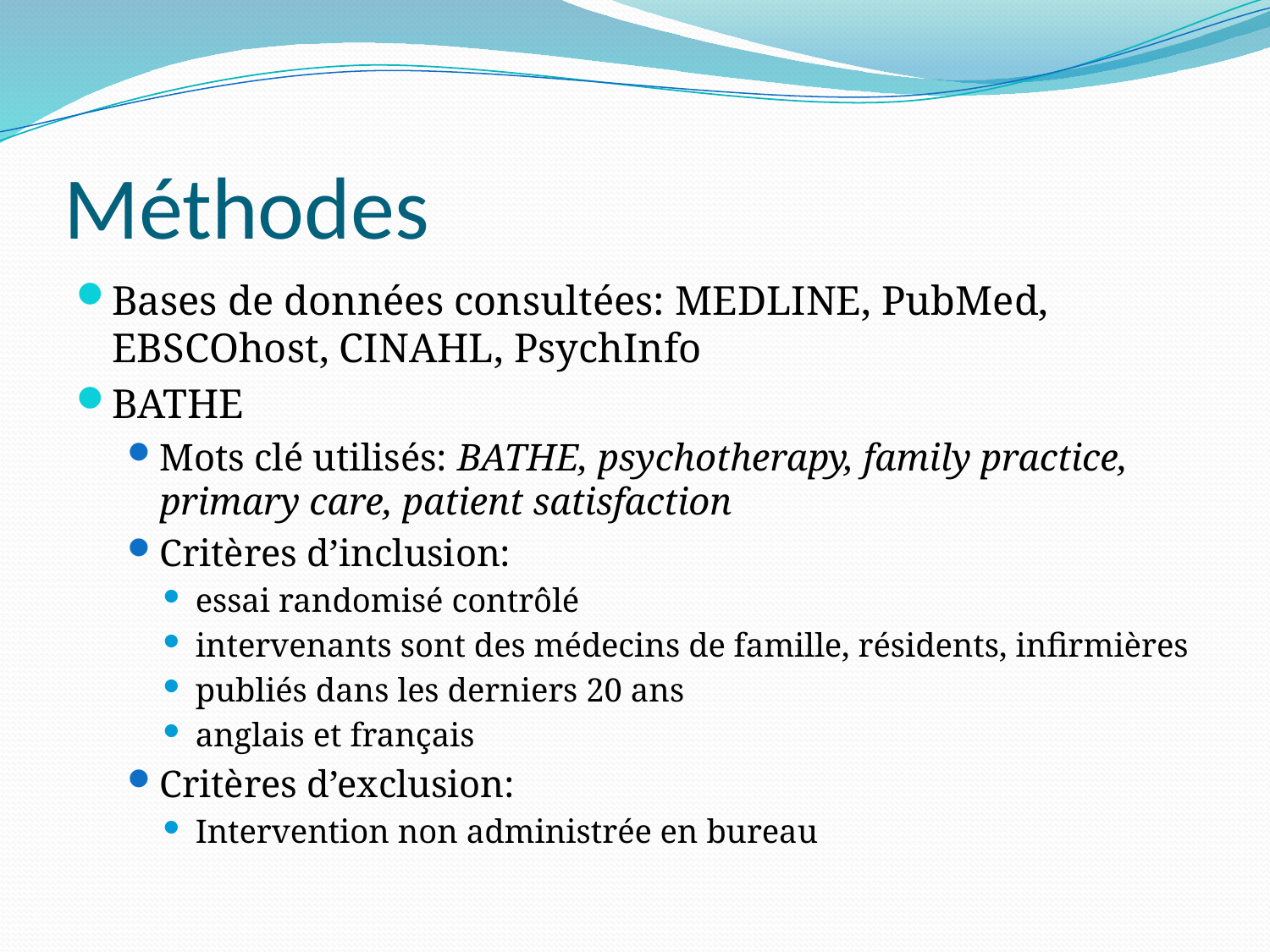

# Méthodes
Bases de données consultées: MEDLINE, PubMed, EBSCOhost, CINAHL, PsychInfo
BATHE
Mots clé utilisés: BATHE, psychotherapy, family practice, primary care, patient satisfaction
Critères d’inclusion:
essai randomisé contrôlé
intervenants sont des médecins de famille, résidents, infirmières
publiés dans les derniers 20 ans
anglais et français
Critères d’exclusion:
Intervention non administrée en bureau